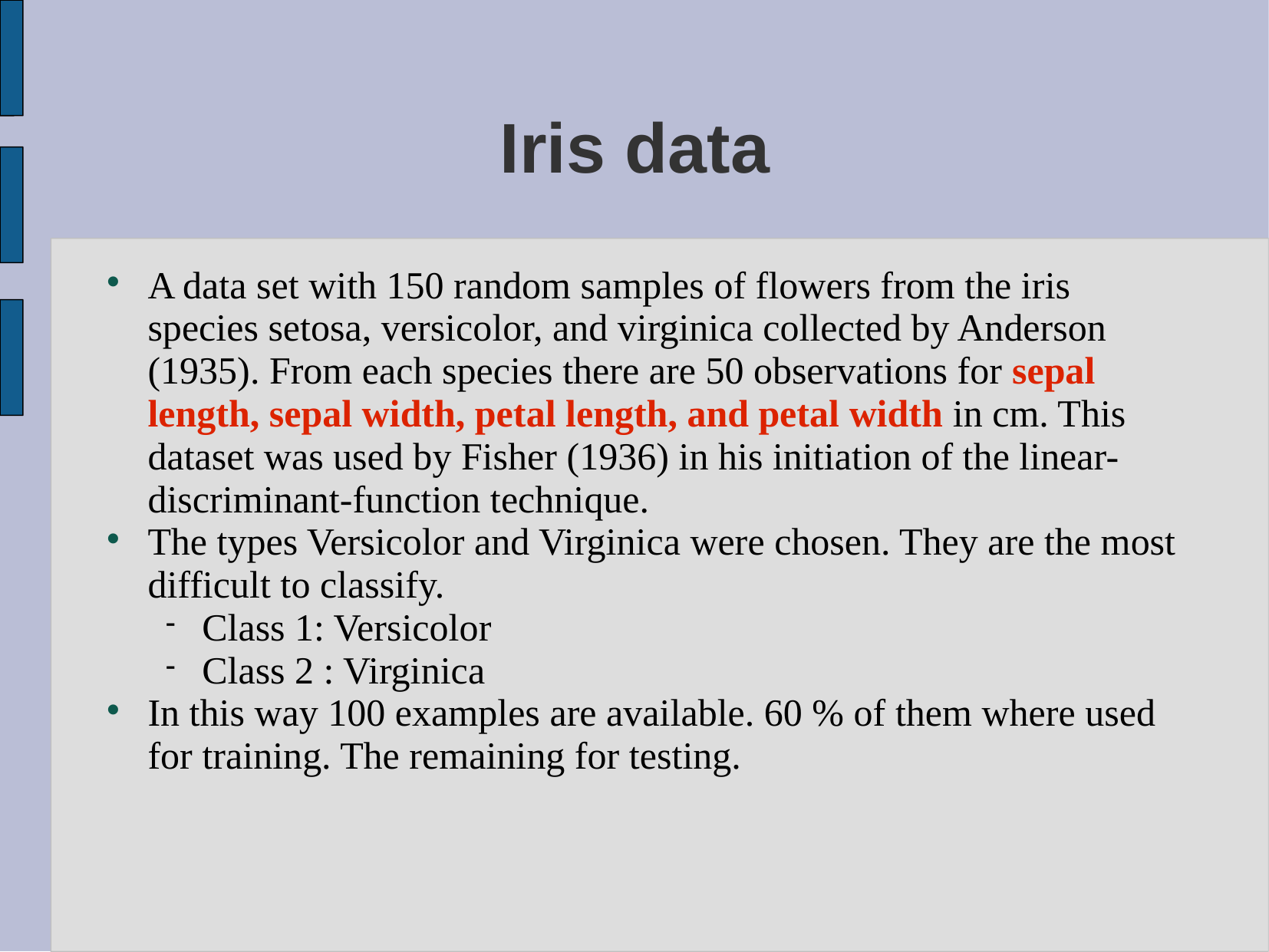

# Iris data
A data set with 150 random samples of flowers from the iris species setosa, versicolor, and virginica collected by Anderson (1935). From each species there are 50 observations for sepal length, sepal width, petal length, and petal width in cm. This dataset was used by Fisher (1936) in his initiation of the linear-discriminant-function technique.
The types Versicolor and Virginica were chosen. They are the most difficult to classify.
Class 1: Versicolor
Class 2 : Virginica
In this way 100 examples are available. 60 % of them where used for training. The remaining for testing.